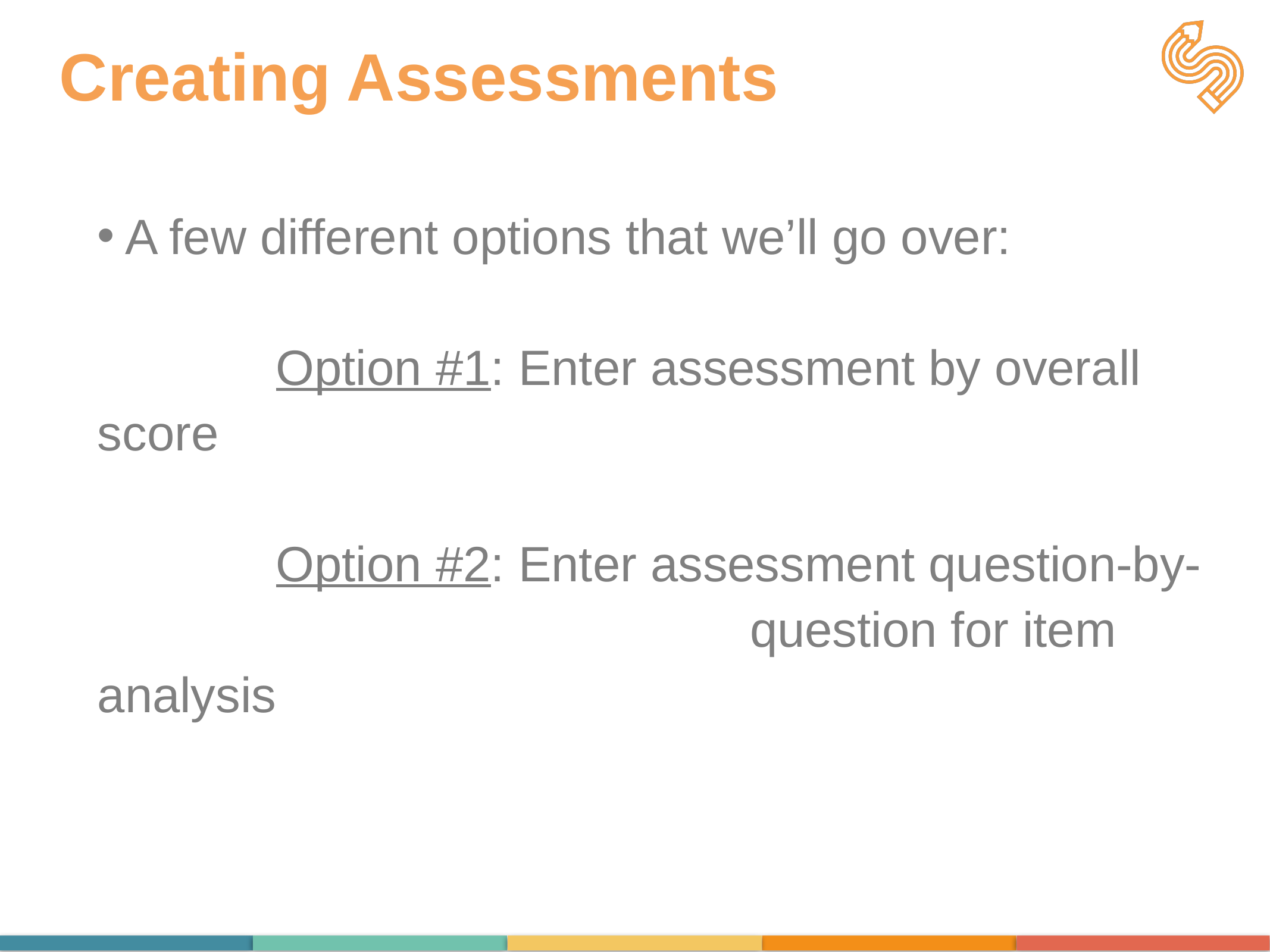

# Creating Assessments
A few different options that we’ll go over:

		Option #1: Enter assessment by overall score

		Option #2: Enter assessment question-by-								  question for item analysis